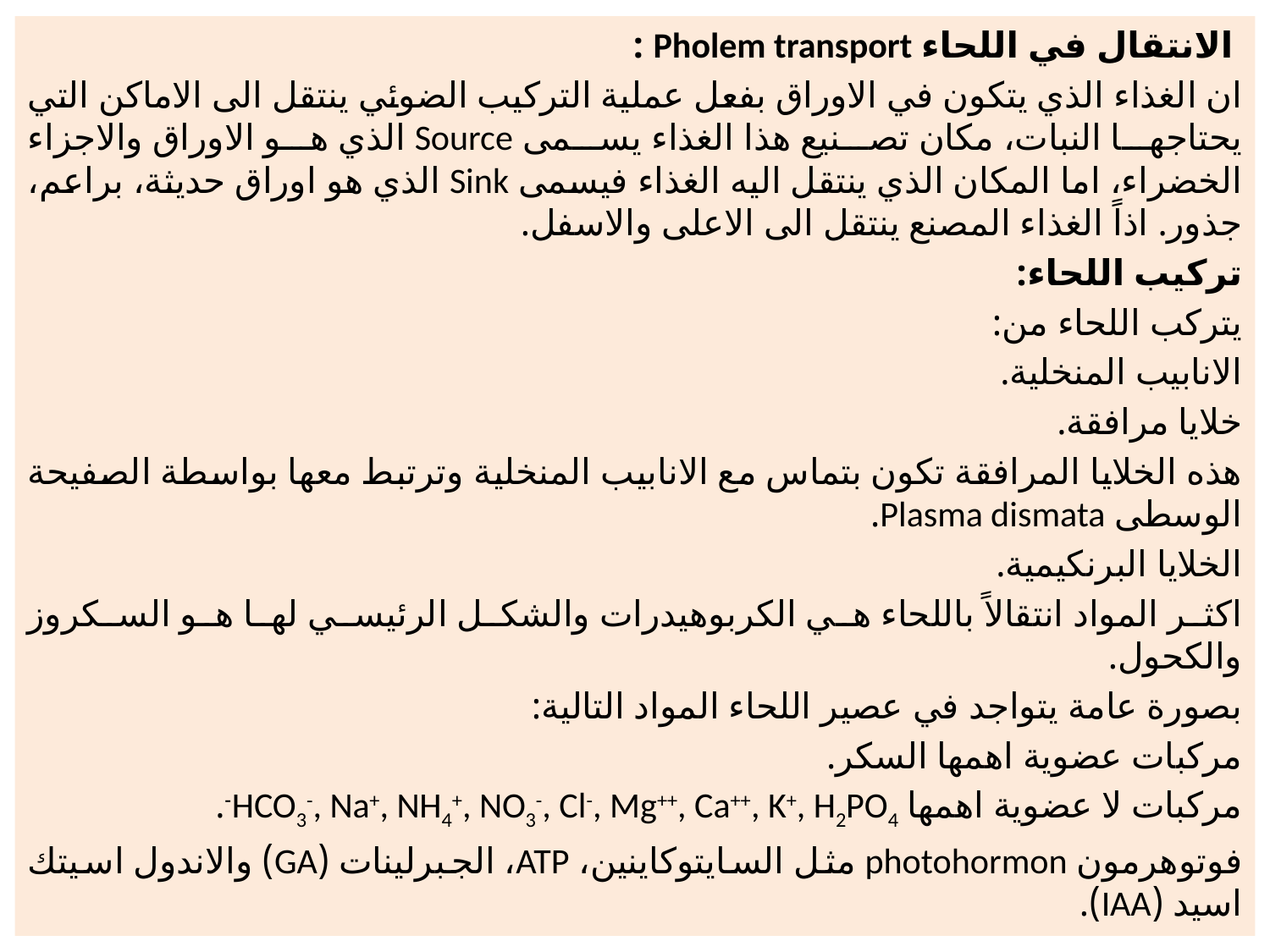

الانتقال في اللحاء Pholem transport :
ان الغذاء الذي يتكون في الاوراق بفعل عملية التركيب الضوئي ينتقل الى الاماكن التي يحتاجها النبات، مكان تصنيع هذا الغذاء يسمى Source الذي هو الاوراق والاجزاء الخضراء، اما المكان الذي ينتقل اليه الغذاء فيسمى Sink الذي هو اوراق حديثة، براعم، جذور. اذاً الغذاء المصنع ينتقل الى الاعلى والاسفل.
تركيب اللحاء:
يتركب اللحاء من:
الانابيب المنخلية.
خلايا مرافقة.
هذه الخلايا المرافقة تكون بتماس مع الانابيب المنخلية وترتبط معها بواسطة الصفيحة الوسطى Plasma dismata.
الخلايا البرنكيمية.
اكثر المواد انتقالاً باللحاء هي الكربوهيدرات والشكل الرئيسي لها هو السكروز والكحول.
بصورة عامة يتواجد في عصير اللحاء المواد التالية:
مركبات عضوية اهمها السكر.
مركبات لا عضوية اهمها HCO3-, Na+, NH4+, NO3-, Cl-, Mg++, Ca++, K+, H2PO4-.
فوتوهرمون photohormon مثل السايتوكاينين، ATP، الجبرلينات (GA) والاندول اسيتك اسيد (IAA).